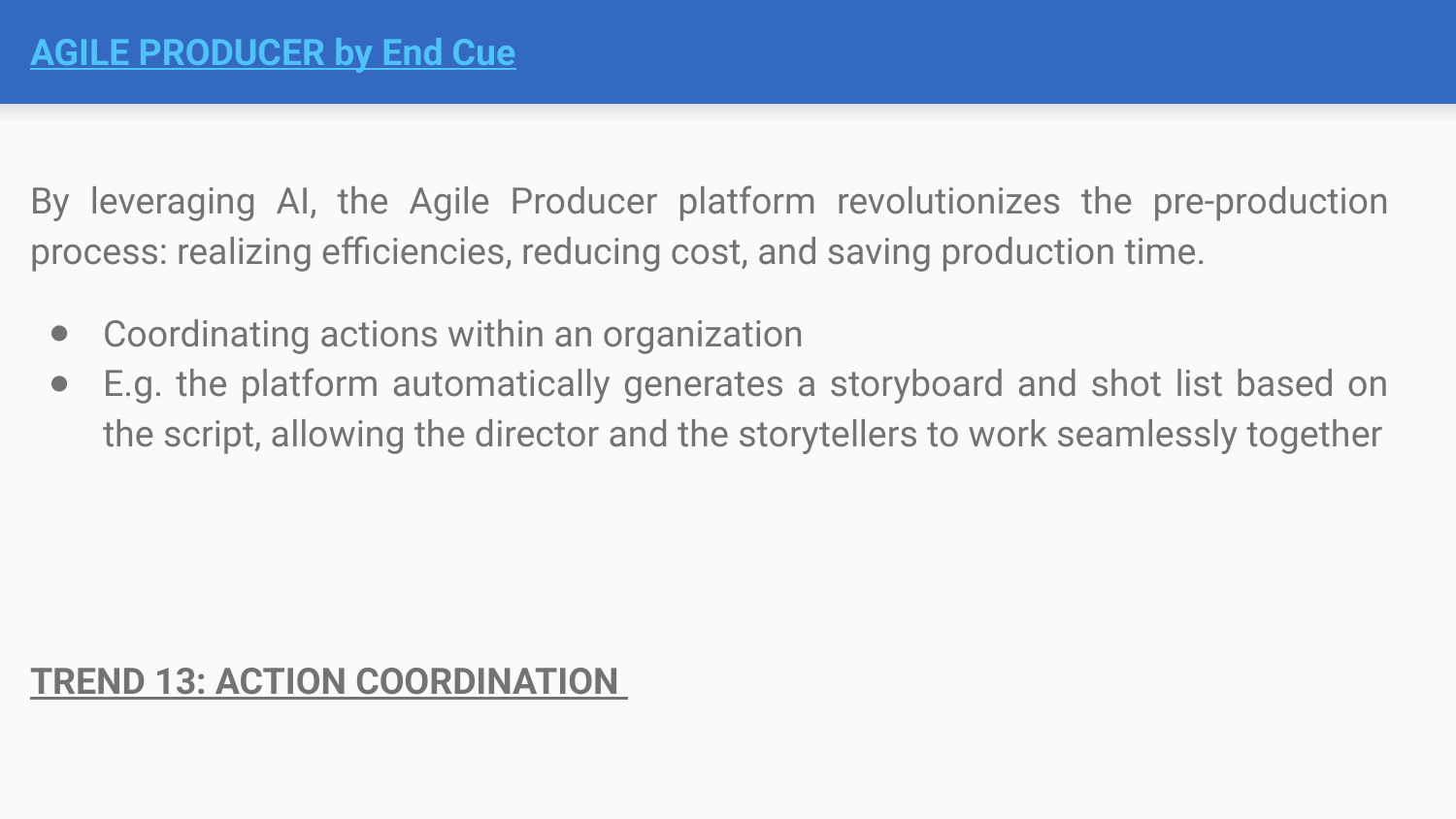

# AGILE PRODUCER by End Cue
By leveraging AI, the Agile Producer platform revolutionizes the pre-production process: realizing efficiencies, reducing cost, and saving production time.
Coordinating actions within an organization
E.g. the platform automatically generates a storyboard and shot list based on the script, allowing the director and the storytellers to work seamlessly together

TREND 13: ACTION COORDINATION